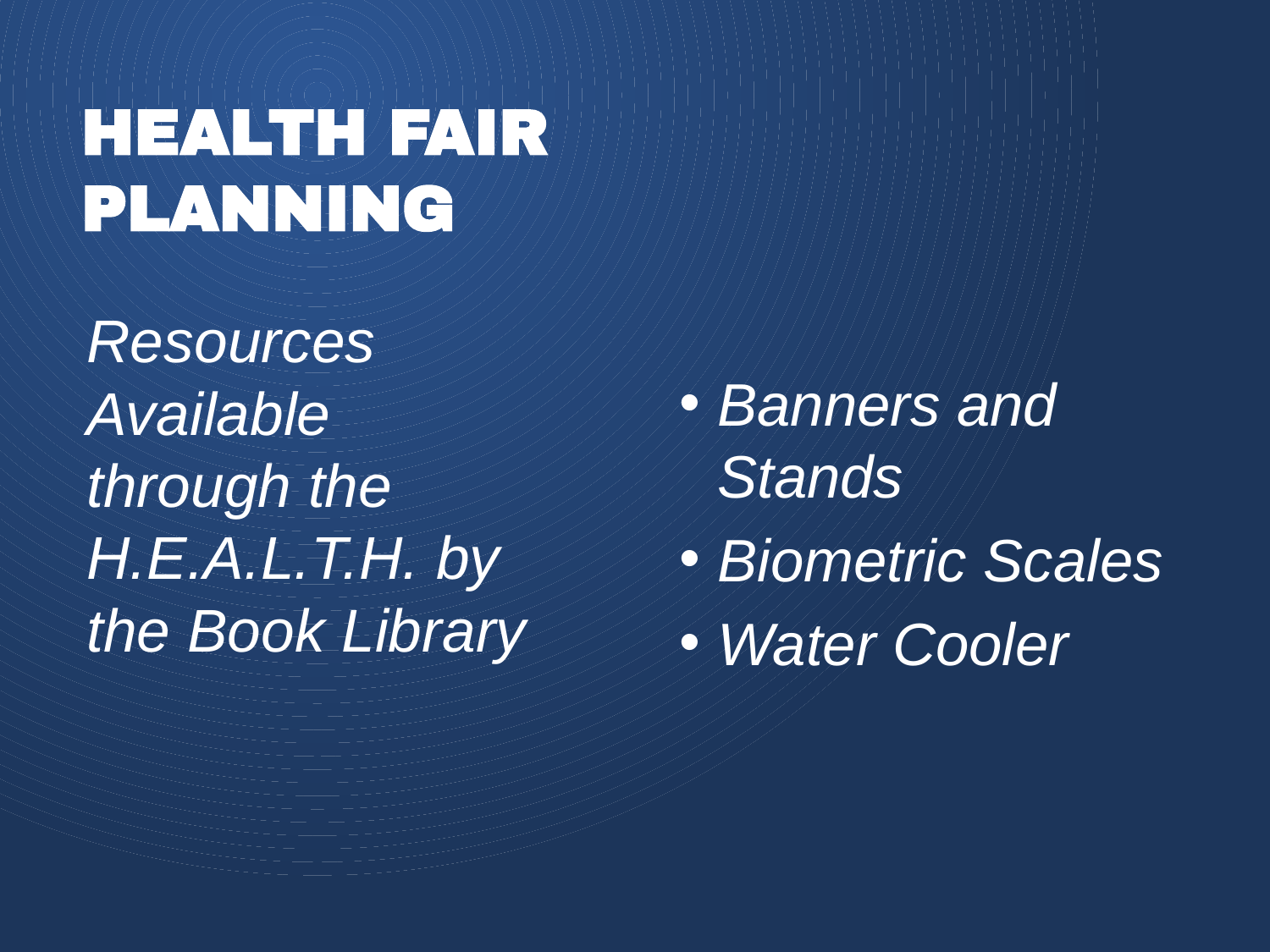

# Health Fair Planning
Resources Available through the H.E.A.L.T.H. by the Book Library
Banners and Stands
Biometric Scales
Water Cooler